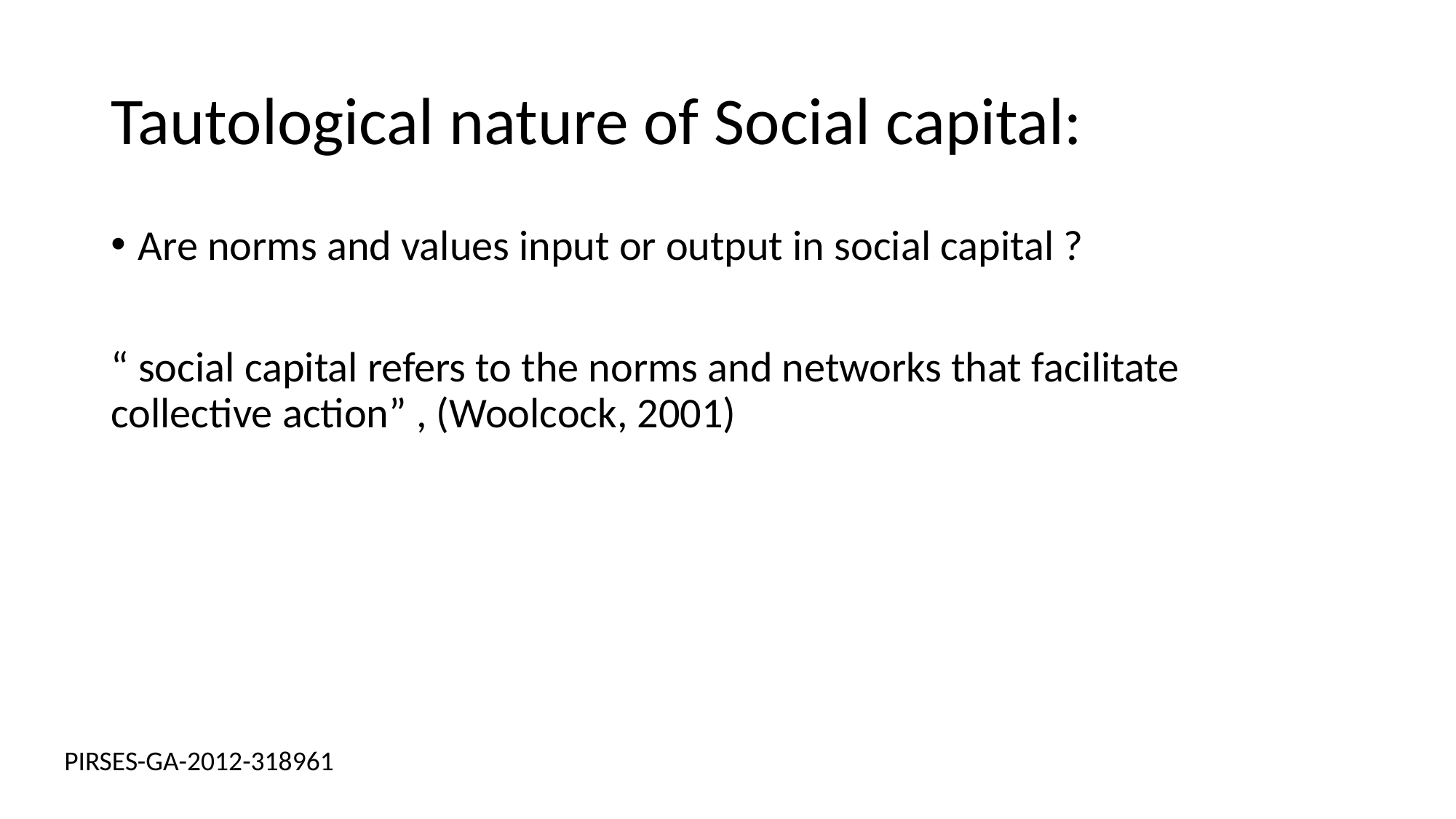

# Tautological nature of Social capital:
Are norms and values input or output in social capital ?

“ social capital refers to the norms and networks that facilitate collective action” , (Woolcock, 2001)
PIRSES-GA-2012-318961